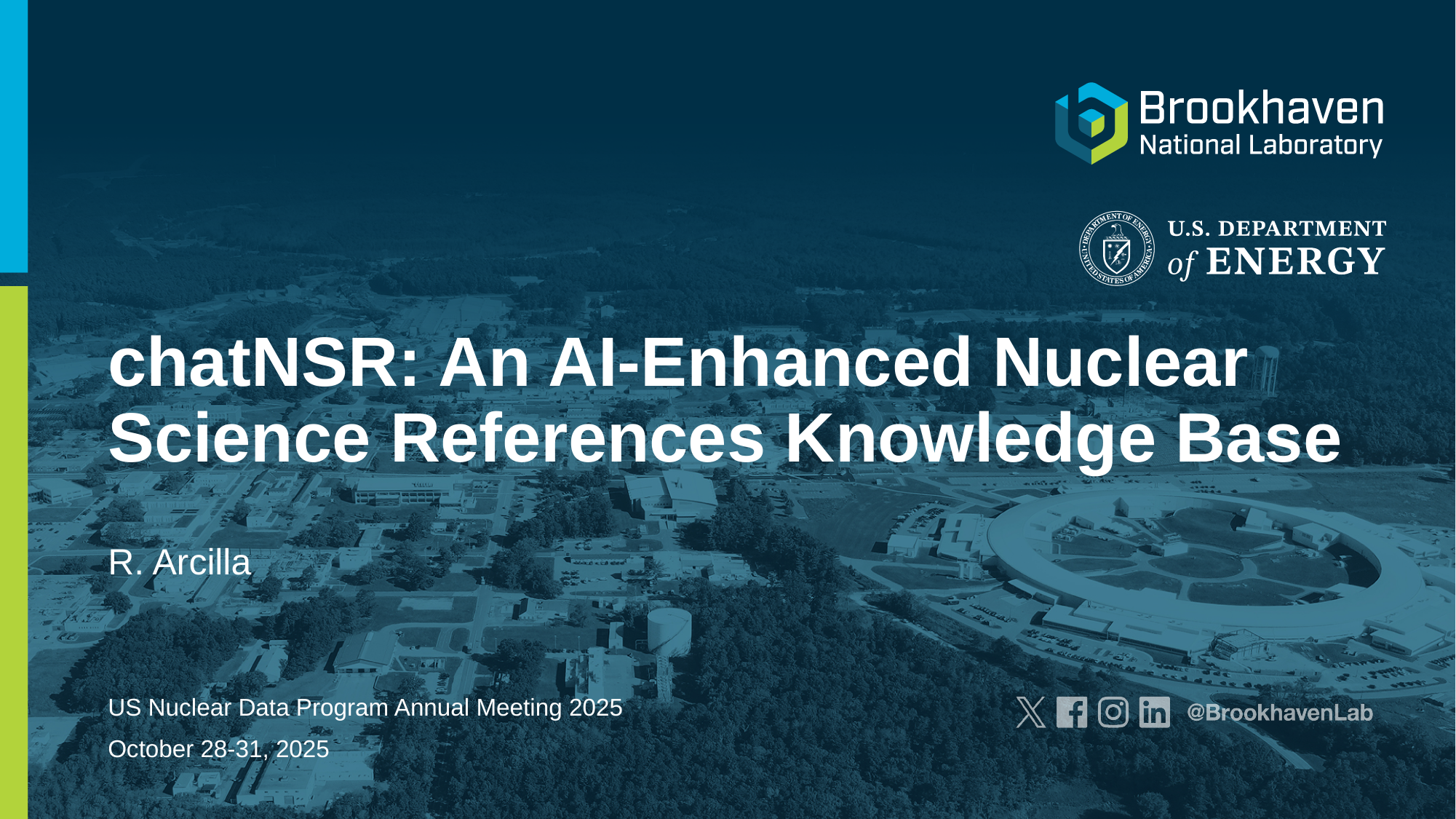

# chatNSR: An AI-Enhanced Nuclear Science References Knowledge Base
R. Arcilla
US Nuclear Data Program Annual Meeting 2025
October 28-31, 2025